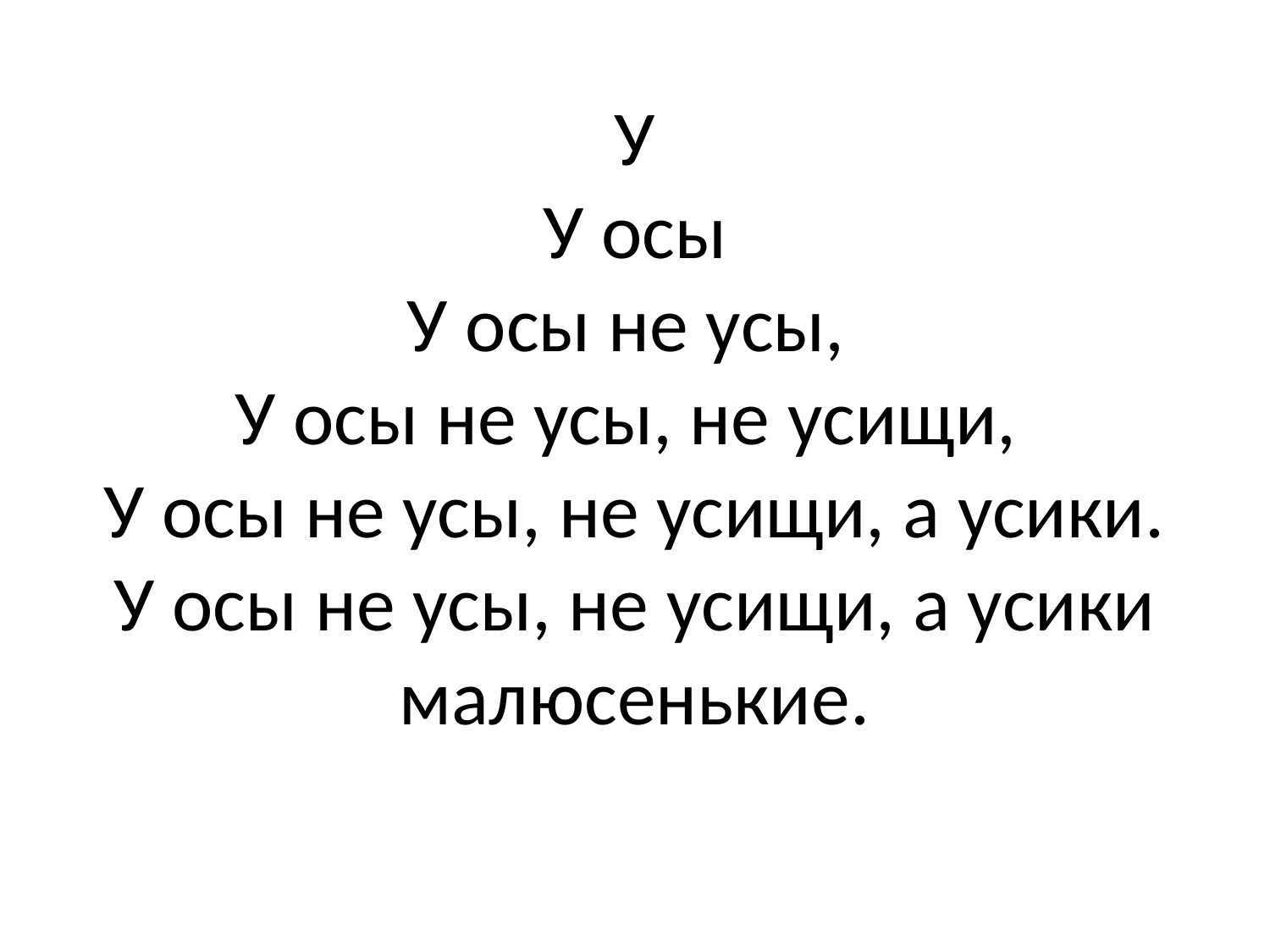

# У У осы У осы не усы, У осы не усы, не усищи, У осы не усы, не усищи, а усики. У осы не усы, не усищи, а усики малюсенькие.